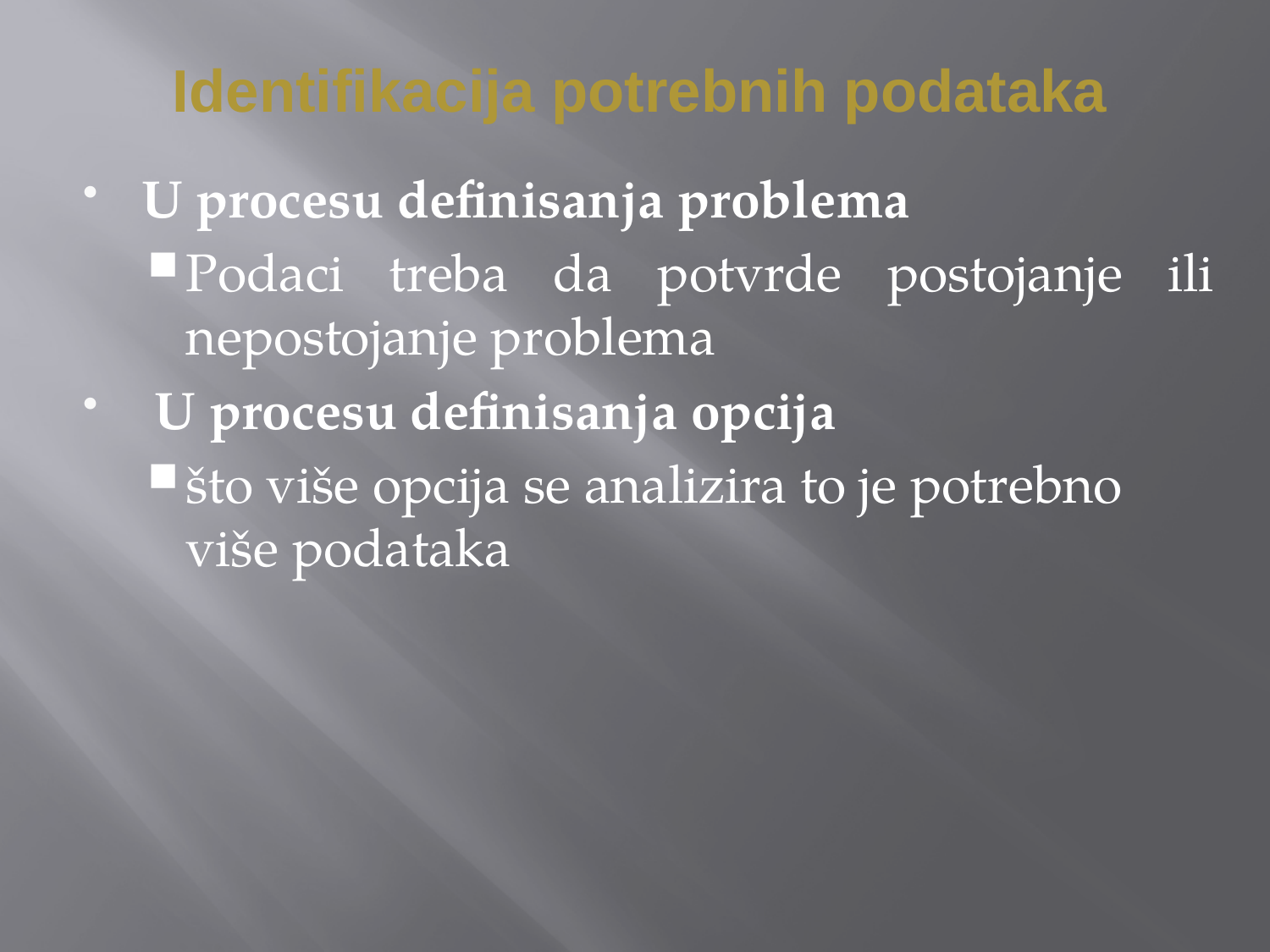

# Identifikacija potrebnih podataka
U procesu definisanja problema
Podaci treba da potvrde postojanje ili nepostojanje problema
 U procesu definisanja opcija
što više opcija se analizira to je potrebno više podataka